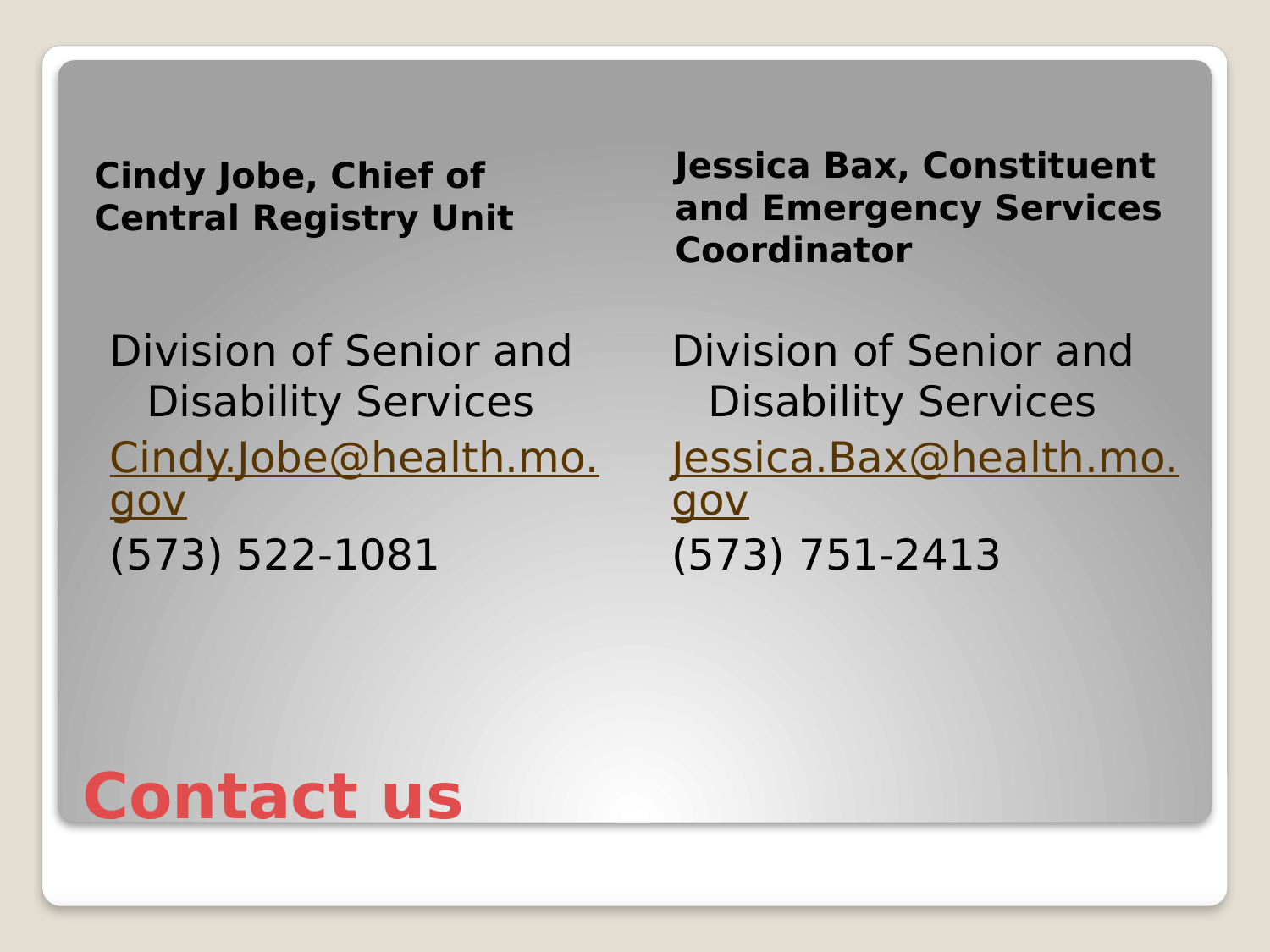

Cindy Jobe, Chief of Central Registry Unit
Jessica Bax, Constituent and Emergency Services Coordinator

Division of Senior and Disability Services
Cindy.Jobe@health.mo.gov
(573) 522-1081

Division of Senior and Disability Services
Jessica.Bax@health.mo.gov
(573) 751-2413
# Contact us